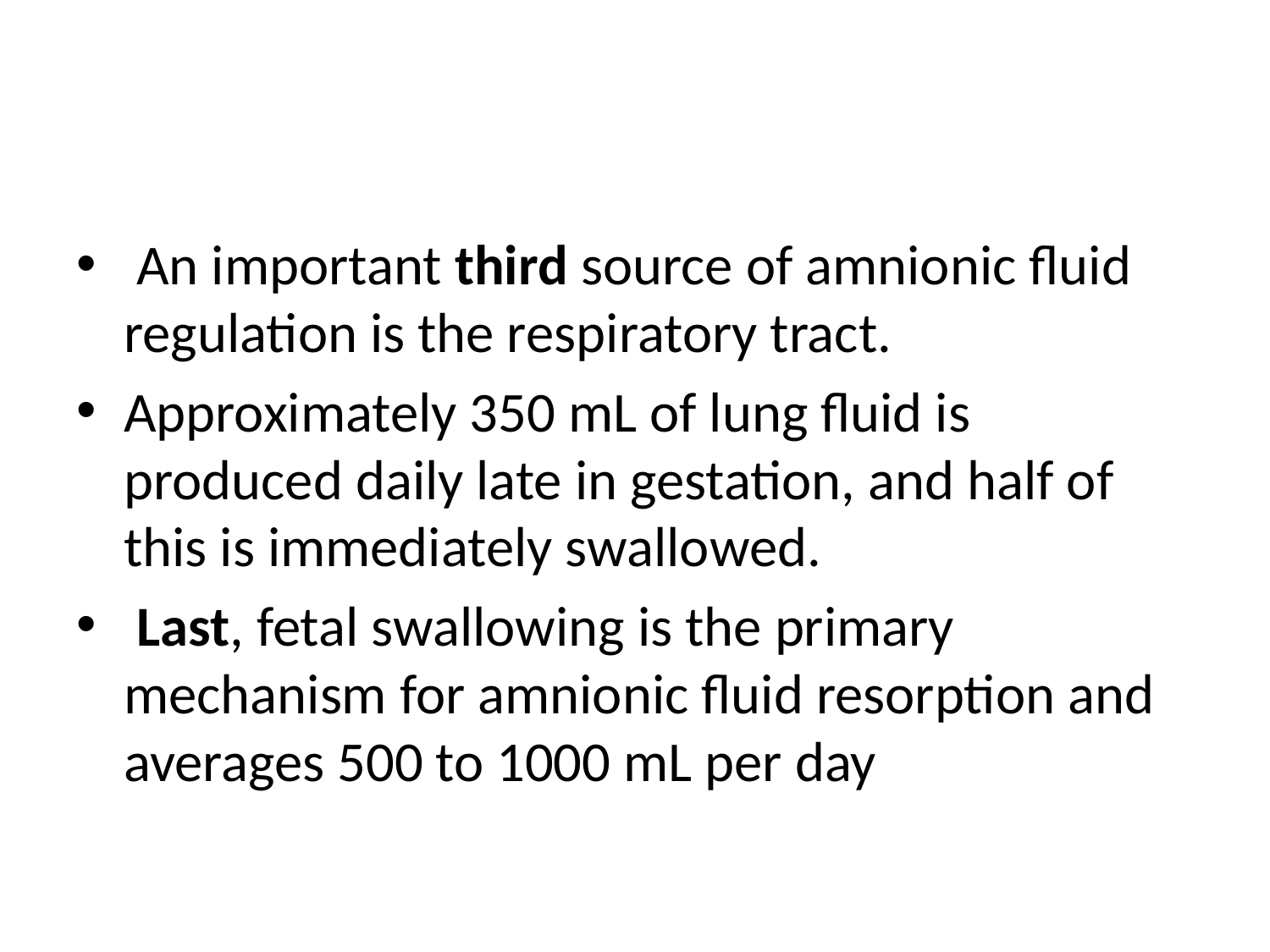

An important third source of amnionic fluid regulation is the respiratory tract.
Approximately 350 mL of lung fluid is produced daily late in gestation, and half of this is immediately swallowed.
 Last, fetal swallowing is the primary mechanism for amnionic fluid resorption and averages 500 to 1000 mL per day